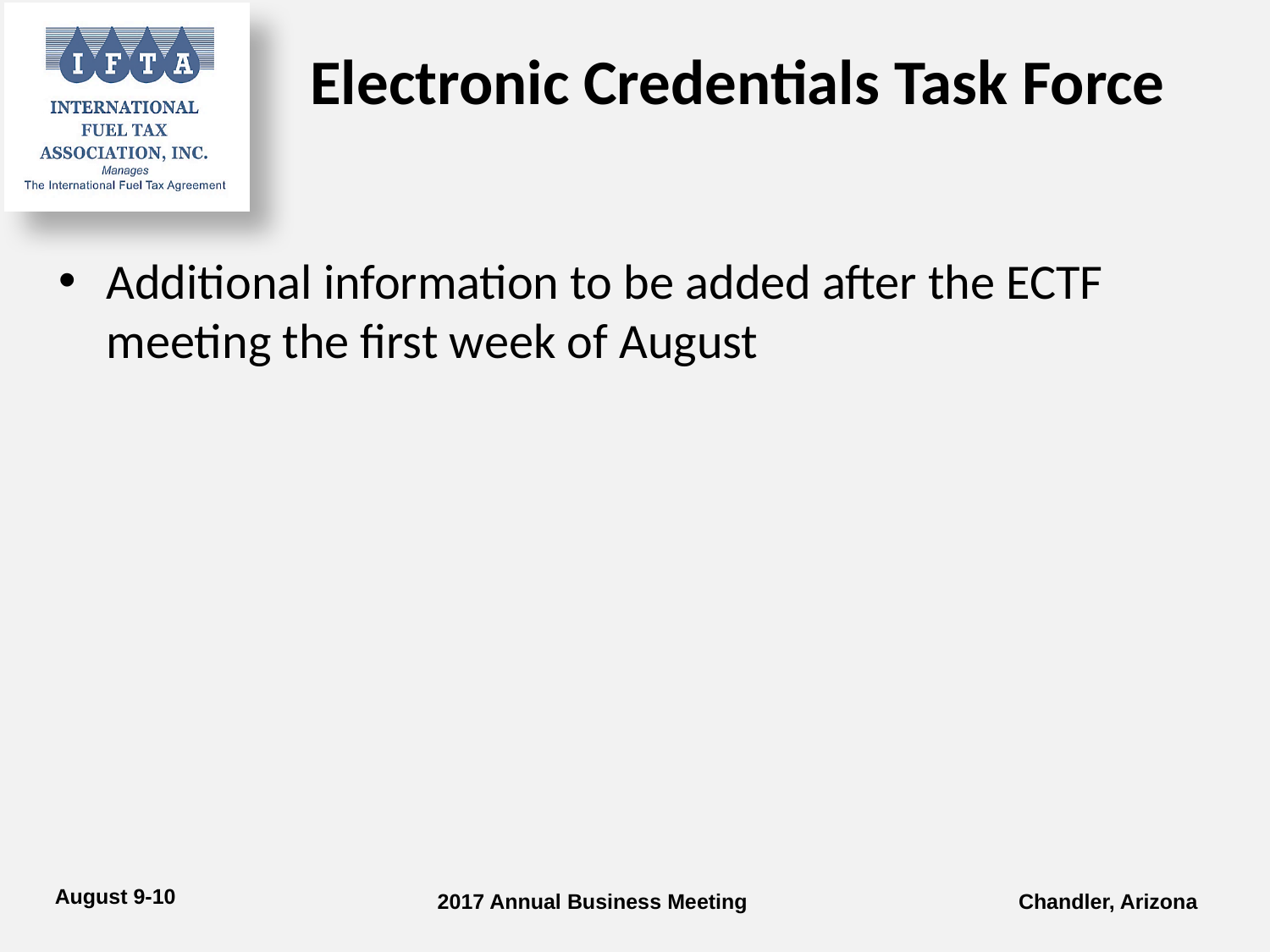

# Electronic Credentials Task Force
Additional information to be added after the ECTF meeting the first week of August